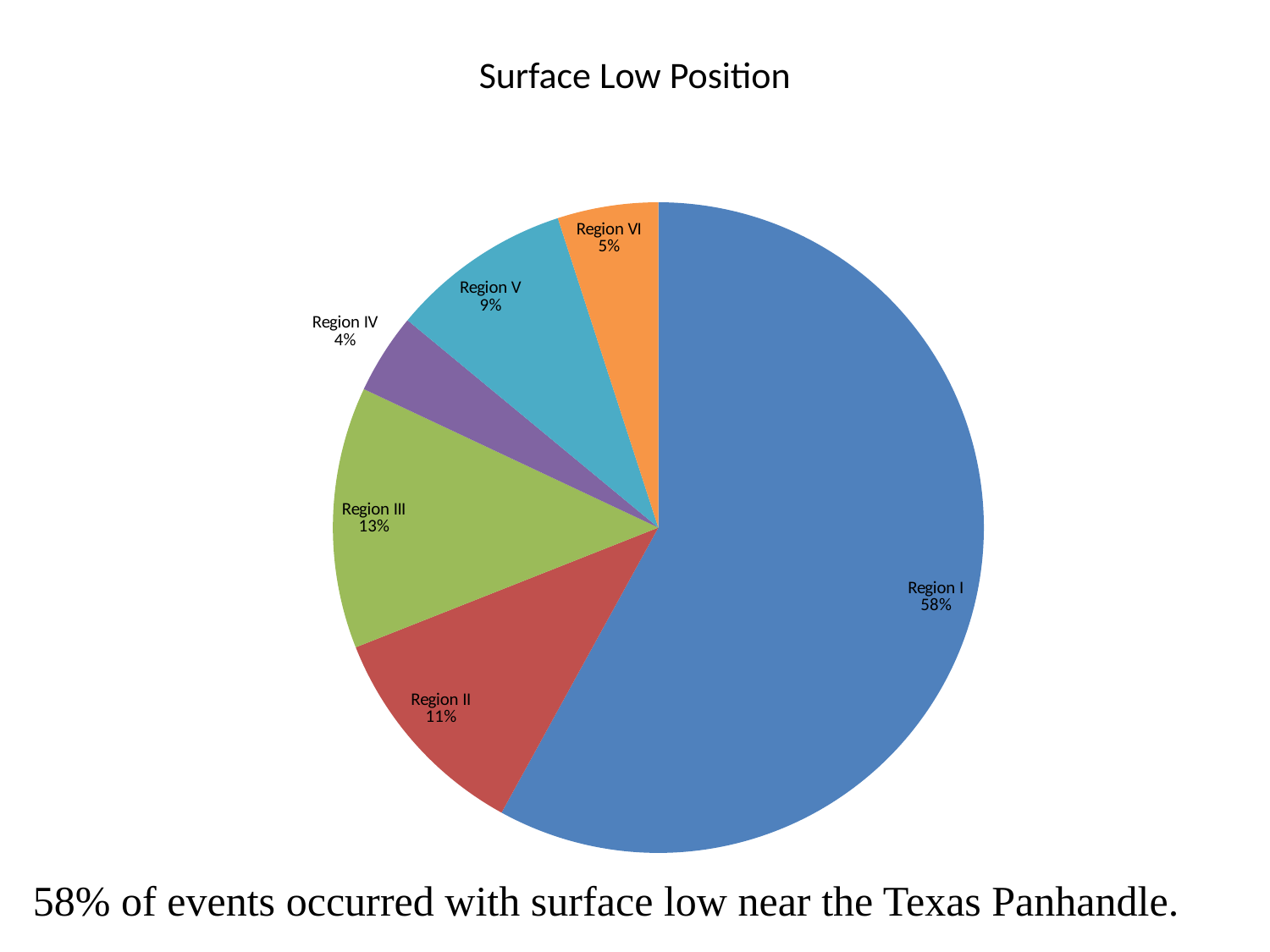

# Surface Low Position

### Chart

| Category |  |
|---|---|
| Region I | 0.5800000000000001 |
| Region II | 0.11 |
| Region III | 0.13 |
| Region IV | 0.04000000000000002 |
| Region V | 0.09000000000000002 |
| Region VI | 0.05 |
58% of events occurred with surface low near the Texas Panhandle.